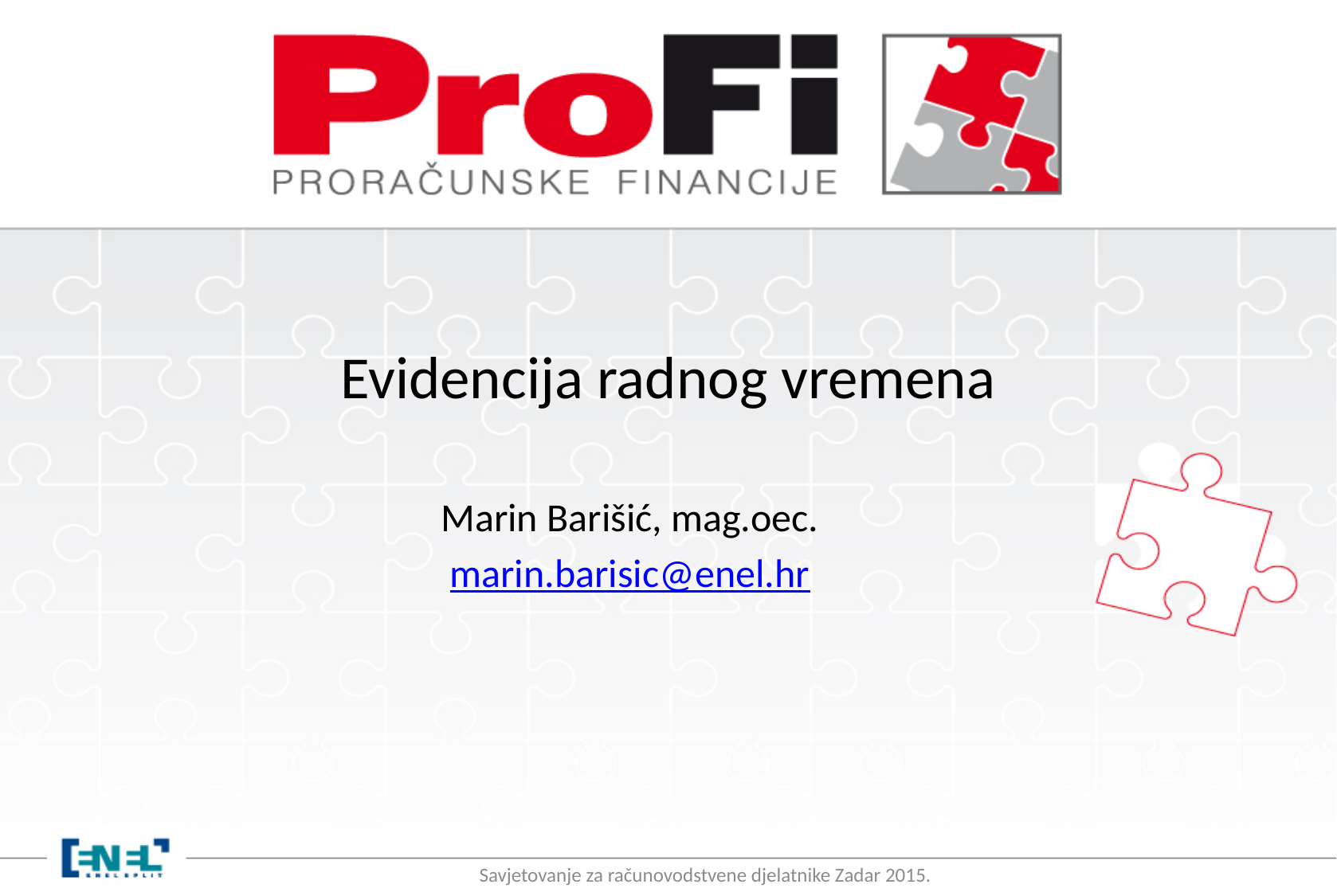

# Evidencija radnog vremena
Marin Barišić, mag.oec.
marin.barisic@enel.hr